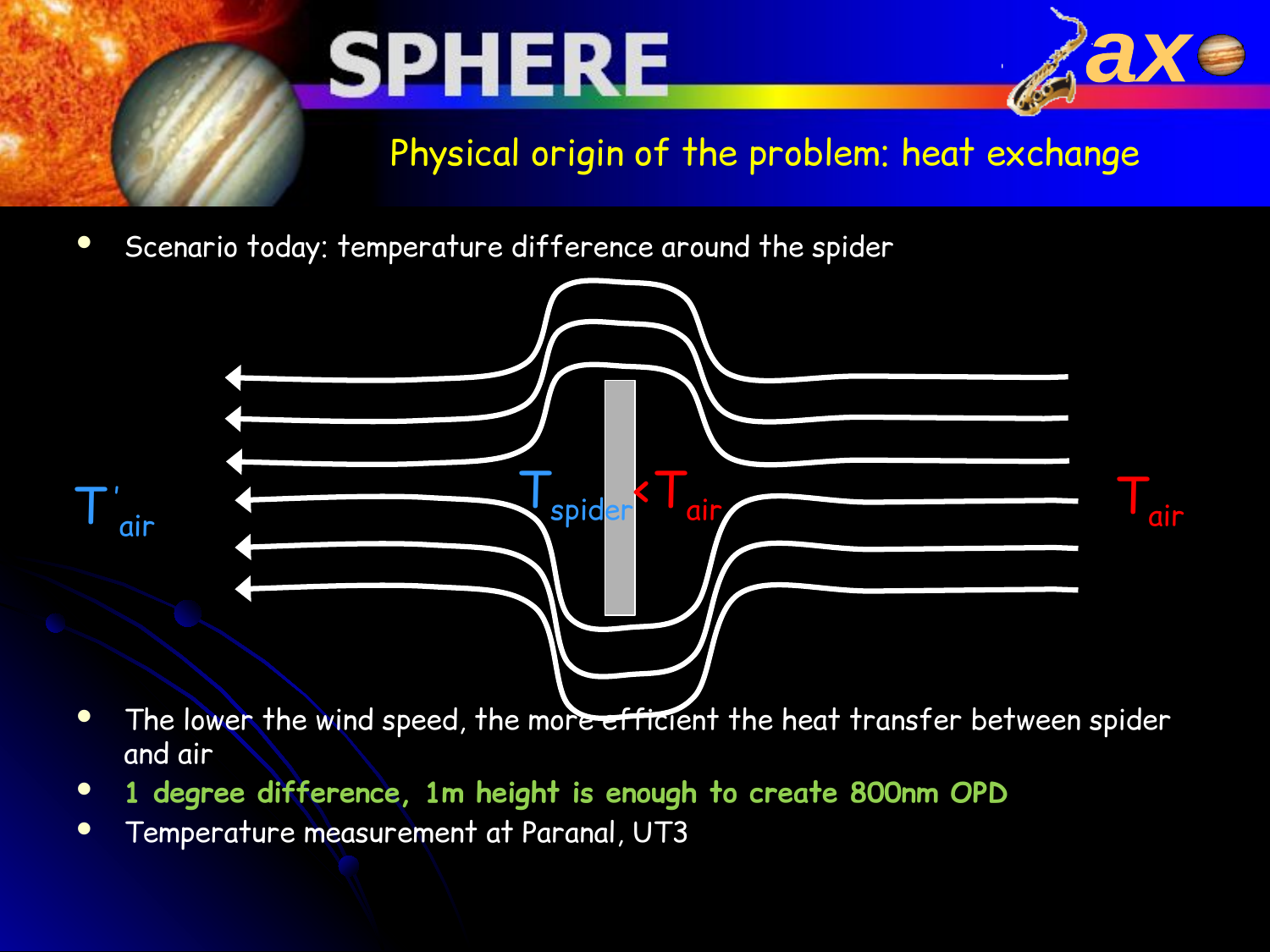

# Physical origin of the problem: heat exchange
Scenario today: temperature difference around the spider

The lower the wind speed, the more efficient the heat transfer between spider and air
1 degree difference, 1m height is enough to create 800nm OPD
Temperature measurement at Paranal, UT3

Tspider<Tair
Tair
T ’air